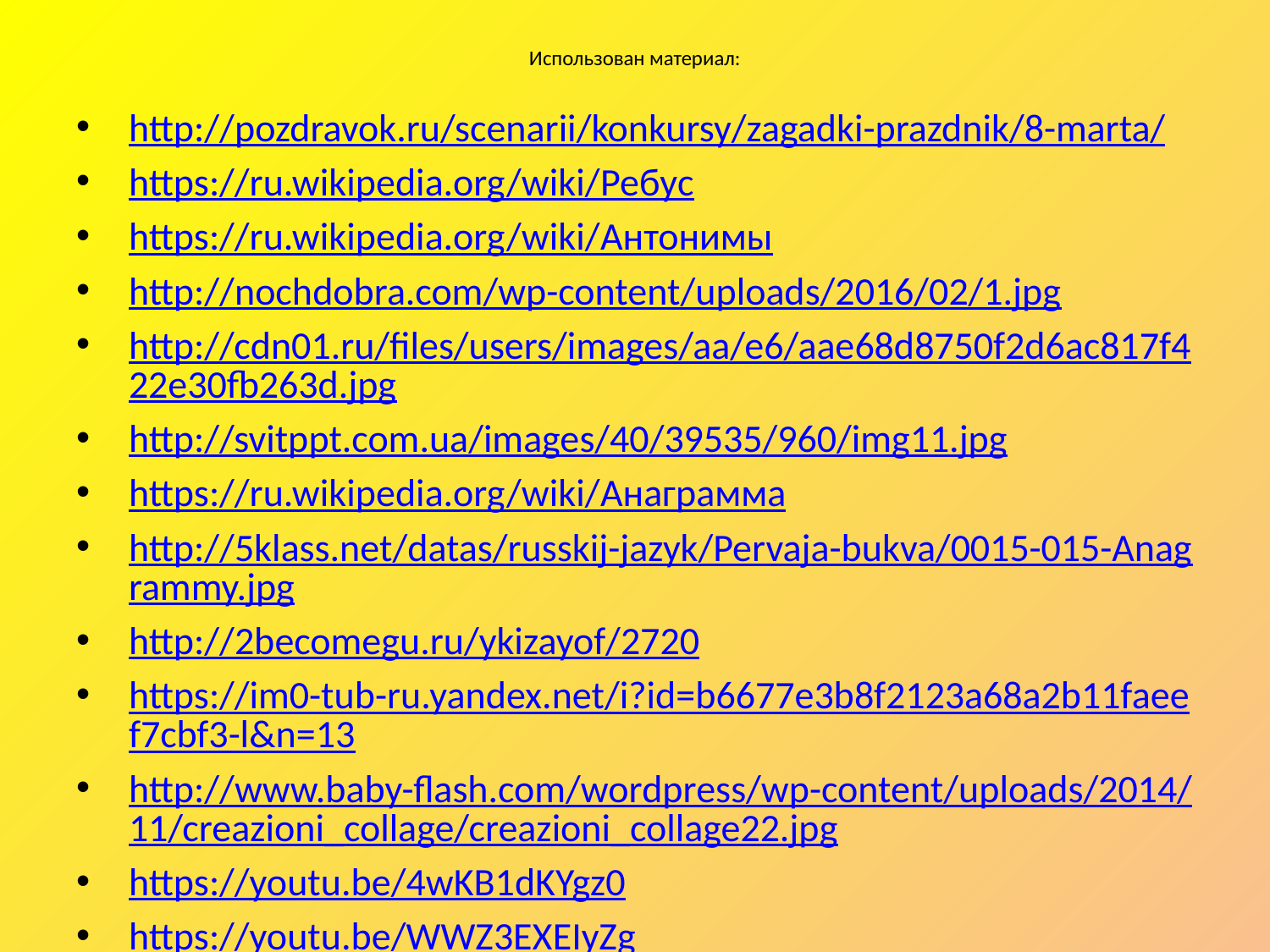

# Использован материал:
http://pozdravok.ru/scenarii/konkursy/zagadki-prazdnik/8-marta/
https://ru.wikipedia.org/wiki/Ребус
https://ru.wikipedia.org/wiki/Антонимы
http://nochdobra.com/wp-content/uploads/2016/02/1.jpg
http://cdn01.ru/files/users/images/aa/e6/aae68d8750f2d6ac817f422e30fb263d.jpg
http://svitppt.com.ua/images/40/39535/960/img11.jpg
https://ru.wikipedia.org/wiki/Анаграмма
http://5klass.net/datas/russkij-jazyk/Pervaja-bukva/0015-015-Anagrammy.jpg
http://2becomegu.ru/ykizayof/2720
https://im0-tub-ru.yandex.net/i?id=b6677e3b8f2123a68a2b11faeef7cbf3-l&n=13
http://www.baby-flash.com/wordpress/wp-content/uploads/2014/11/creazioni_collage/creazioni_collage22.jpg
https://youtu.be/4wKB1dKYgz0
https://youtu.be/WWZ3EXEIyZg
Музыкальное сопровождение презентации: http://www.proshkolu.ru/user/galimai/file/6360380/